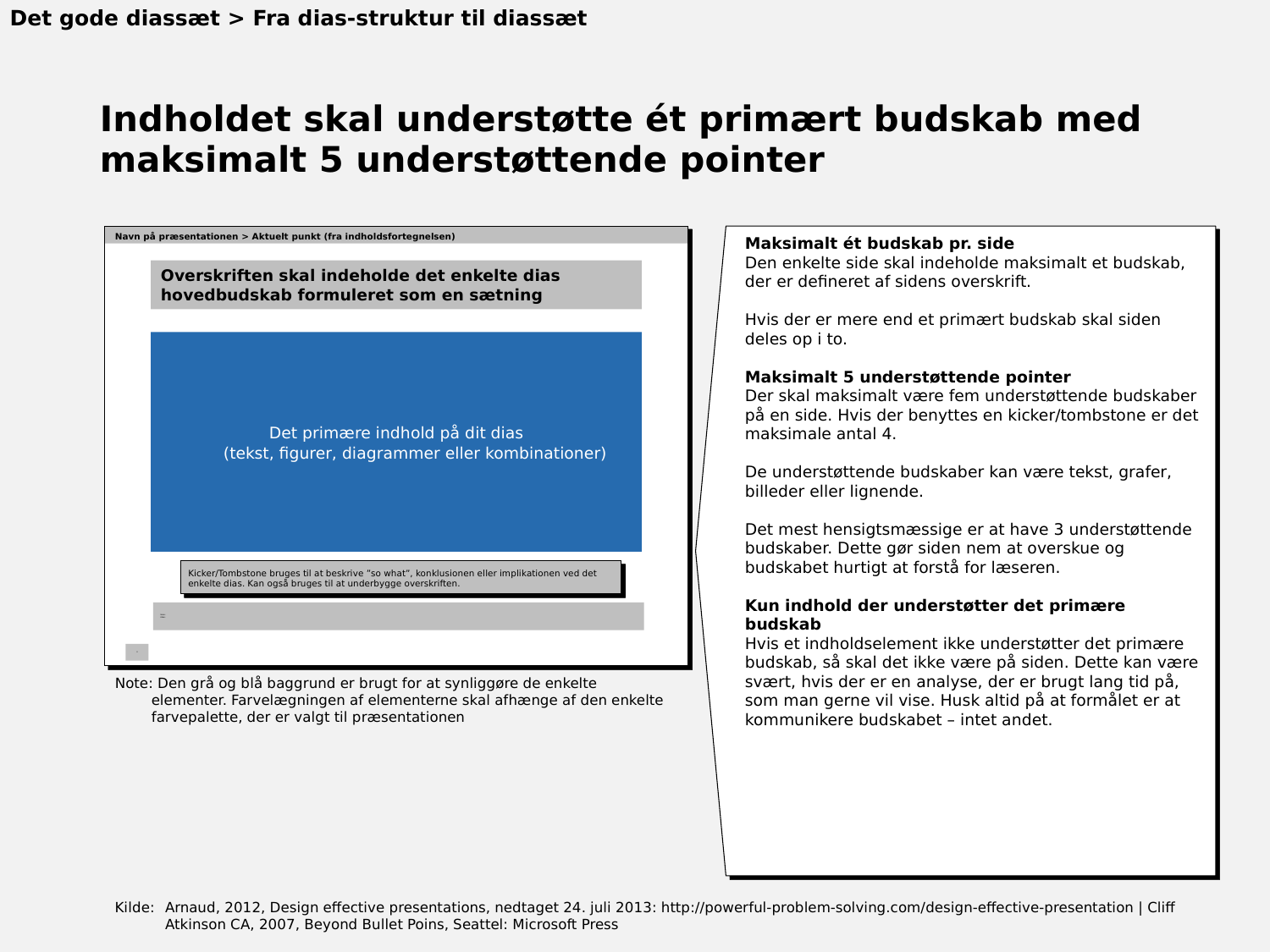

Det gode diassæt > Fra dias-struktur til diassæt
# Indholdet skal understøtte ét primært budskab med maksimalt 5 understøttende pointer

Navn på præsentationen > Aktuelt punkt (fra indholdsfortegnelsen)
Overskriften skal indeholde det enkelte dias hovedbudskab formuleret som en sætning
Det primære indhold på dit dias
(tekst, figurer, diagrammer eller kombinationer)
Kicker/Tombstone bruges til at beskrive ”so what”, konklusionen eller implikationen ved det enkelte dias. Kan også bruges til at underbygge overskriften.
Noter:
Kilder:
X
Maksimalt ét budskab pr. side
Den enkelte side skal indeholde maksimalt et budskab, der er defineret af sidens overskrift.

Hvis der er mere end et primært budskab skal siden deles op i to.

Maksimalt 5 understøttende pointer
Der skal maksimalt være fem understøttende budskaber på en side. Hvis der benyttes en kicker/tombstone er det maksimale antal 4.

De understøttende budskaber kan være tekst, grafer, billeder eller lignende.

Det mest hensigtsmæssige er at have 3 understøttende budskaber. Dette gør siden nem at overskue og budskabet hurtigt at forstå for læseren.

Kun indhold der understøtter det primære budskab
Hvis et indholdselement ikke understøtter det primære budskab, så skal det ikke være på siden. Dette kan være svært, hvis der er en analyse, der er brugt lang tid på, som man gerne vil vise. Husk altid på at formålet er at kommunikere budskabet – intet andet.
Note: Den grå og blå baggrund er brugt for at synliggøre de enkelte elementer. Farvelægningen af elementerne skal afhænge af den enkelte farvepalette, der er valgt til præsentationen
Kilde:	Arnaud, 2012, Design effective presentations, nedtaget 24. juli 2013: http://powerful-problem-solving.com/design-effective-presentation | Cliff Atkinson CA, 2007, Beyond Bullet Poins, Seattel: Microsoft Press
77